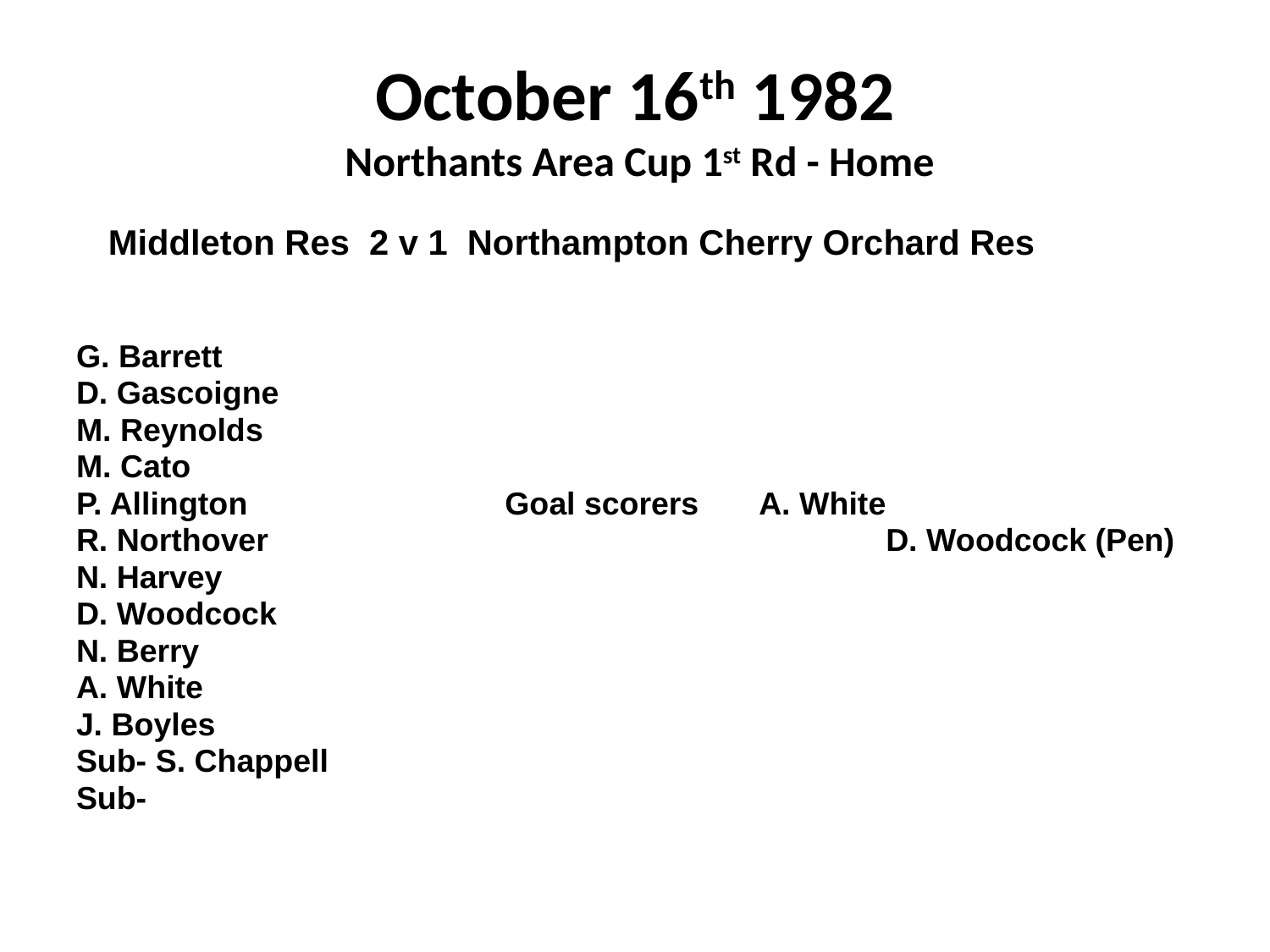

# October 16th 1982 Northants Area Cup 1st Rd - Home
   Middleton Res  2 v 1  Northampton Cherry Orchard Res

G. Barrett
D. Gascoigne
M. Reynolds
M. Cato
P. Allington			Goal scorers	A. White
R. Northover					D. Woodcock (Pen)
N. Harvey
D. Woodcock
N. Berry
A. White
J. Boyles
Sub- S. Chappell
Sub-